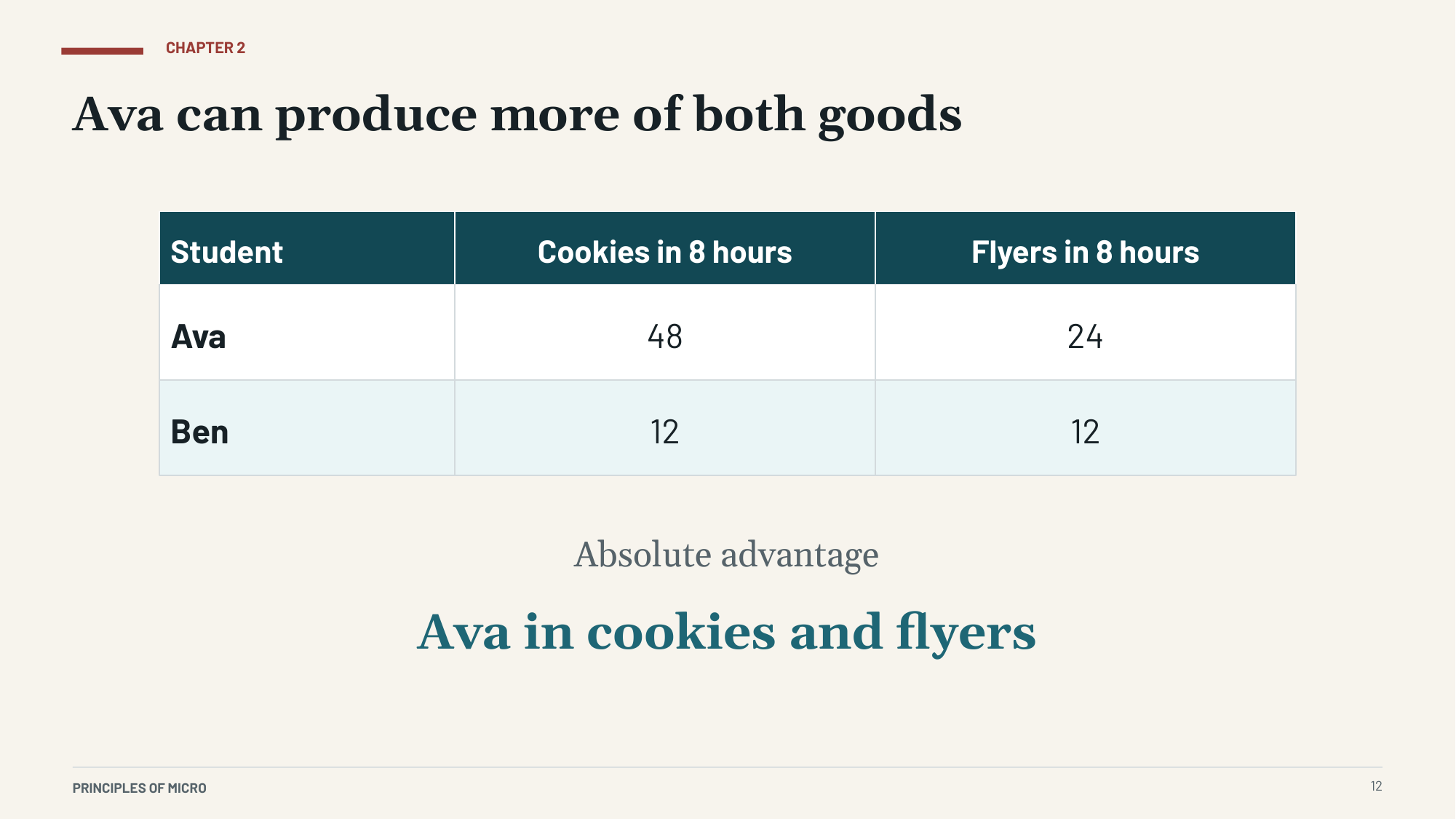

CHAPTER 2

Ava can produce more of both goods

Student
Cookies in 8 hours
Flyers in 8 hours

Ava
48
24

Ben
12
12
Absolute advantage
Ava in cookies and flyers

12
PRINCIPLES OF MICRO